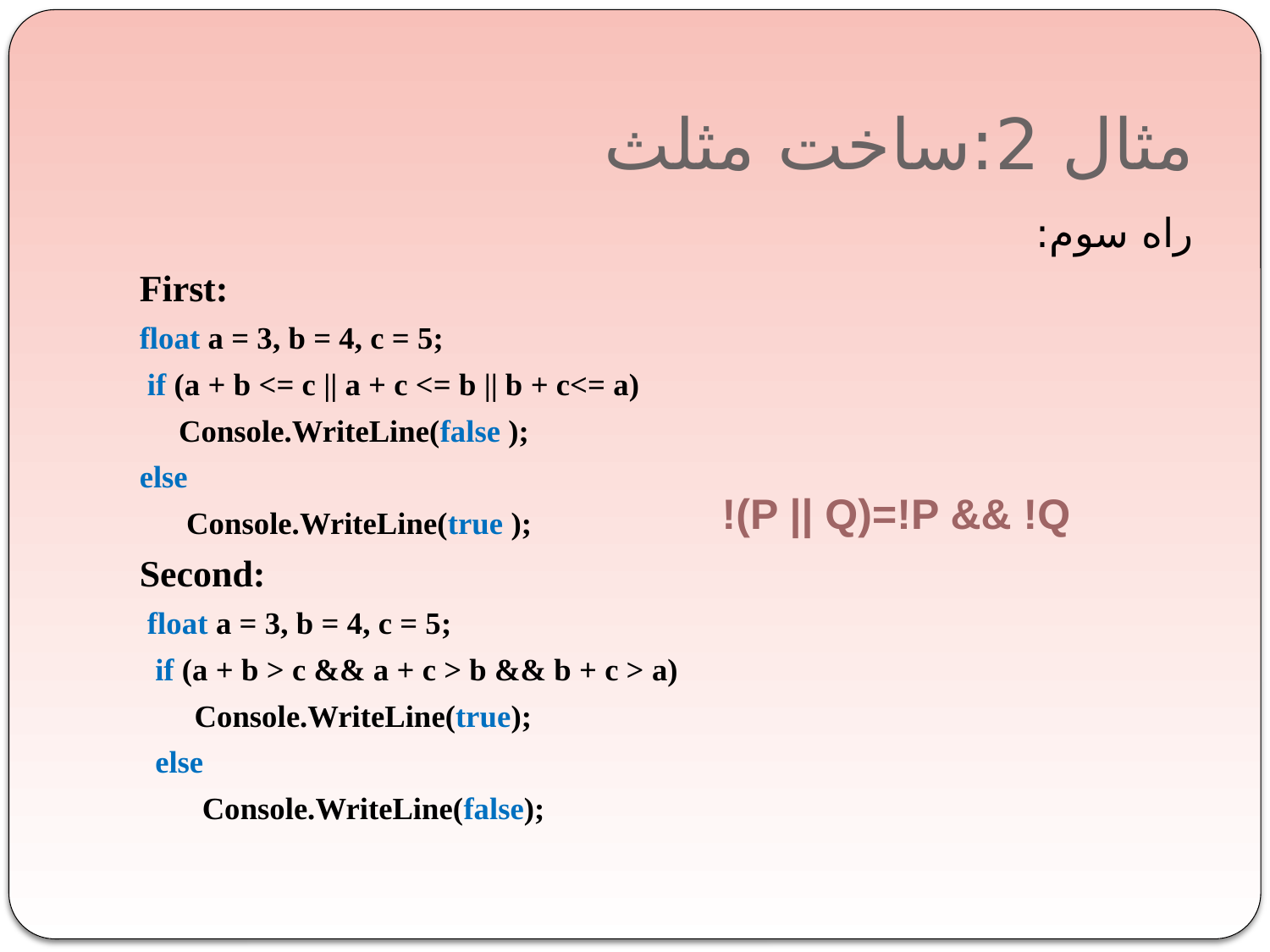

# مثال 2:ساخت مثلث
راه سوم:
First:
float a = 3, b = 4, c = 5;
 if (a + b <= c || a + c <= b || b + c<= a)
     Console.WriteLine(false );
else
      Console.WriteLine(true );
Second:
 float a = 3, b = 4, c = 5;
  if (a + b > c && a + c > b && b + c > a)
       Console.WriteLine(true);
  else
        Console.WriteLine(false);
!(P || Q)=!P && !Q